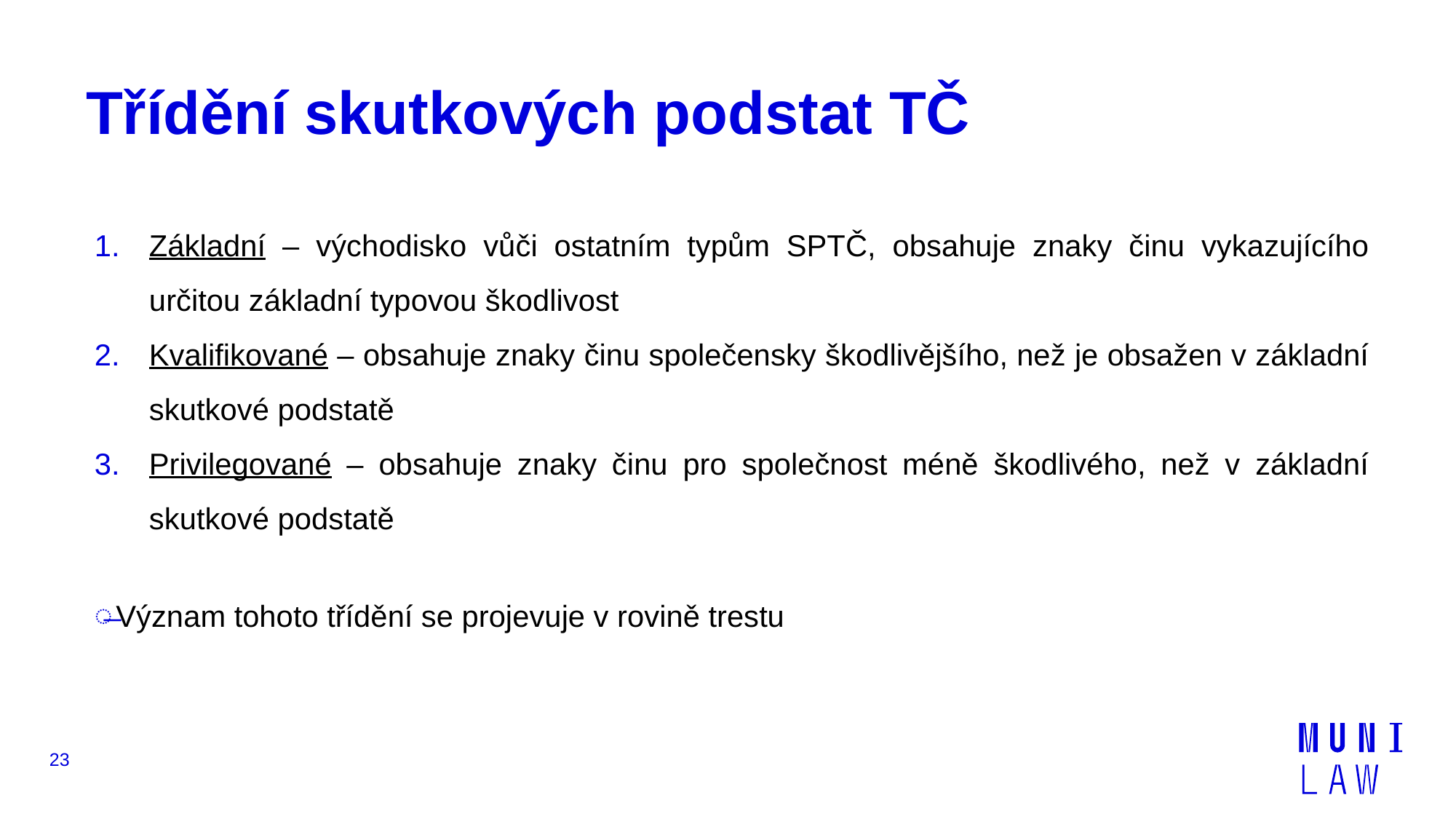

# Třídění skutkových podstat TČ

Základní – východisko vůči ostatním typům SPTČ, obsahuje znaky činu vykazujícího určitou základní typovou škodlivost
Kvalifikované – obsahuje znaky činu společensky škodlivějšího, než je obsažen v základní skutkové podstatě
Privilegované – obsahuje znaky činu pro společnost méně škodlivého, než v základní skutkové podstatě

Význam tohoto třídění se projevuje v rovině trestu

23